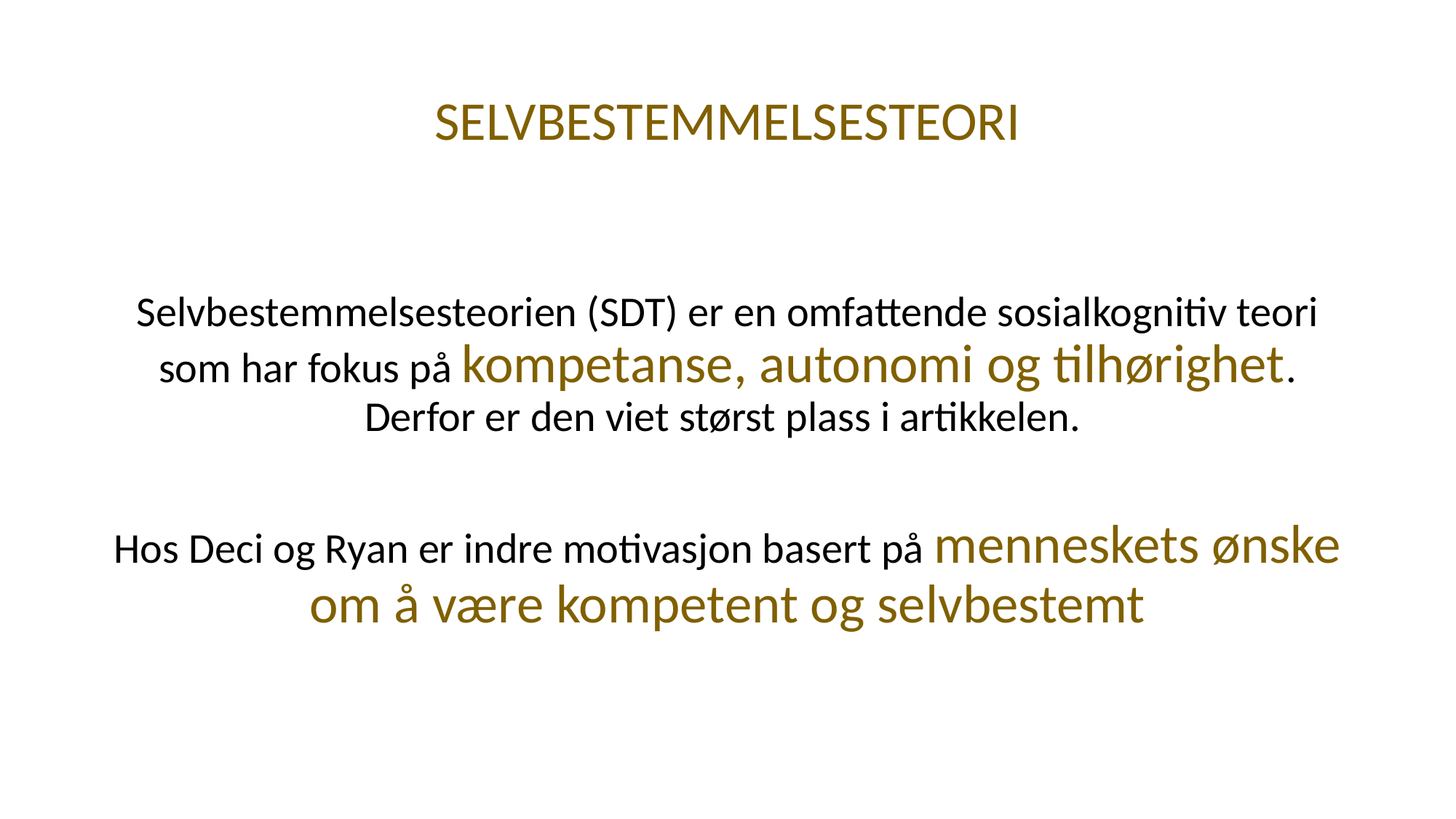

# SELVBESTEMMELSESTEORI

Selvbestemmelsesteorien (SDT) er en omfattende sosialkognitiv teori som har fokus på kompetanse, autonomi og tilhørighet. Derfor er den viet størst plass i artikkelen.

Hos Deci og Ryan er indre motivasjon basert på menneskets ønske om å være kompetent og selvbestemt